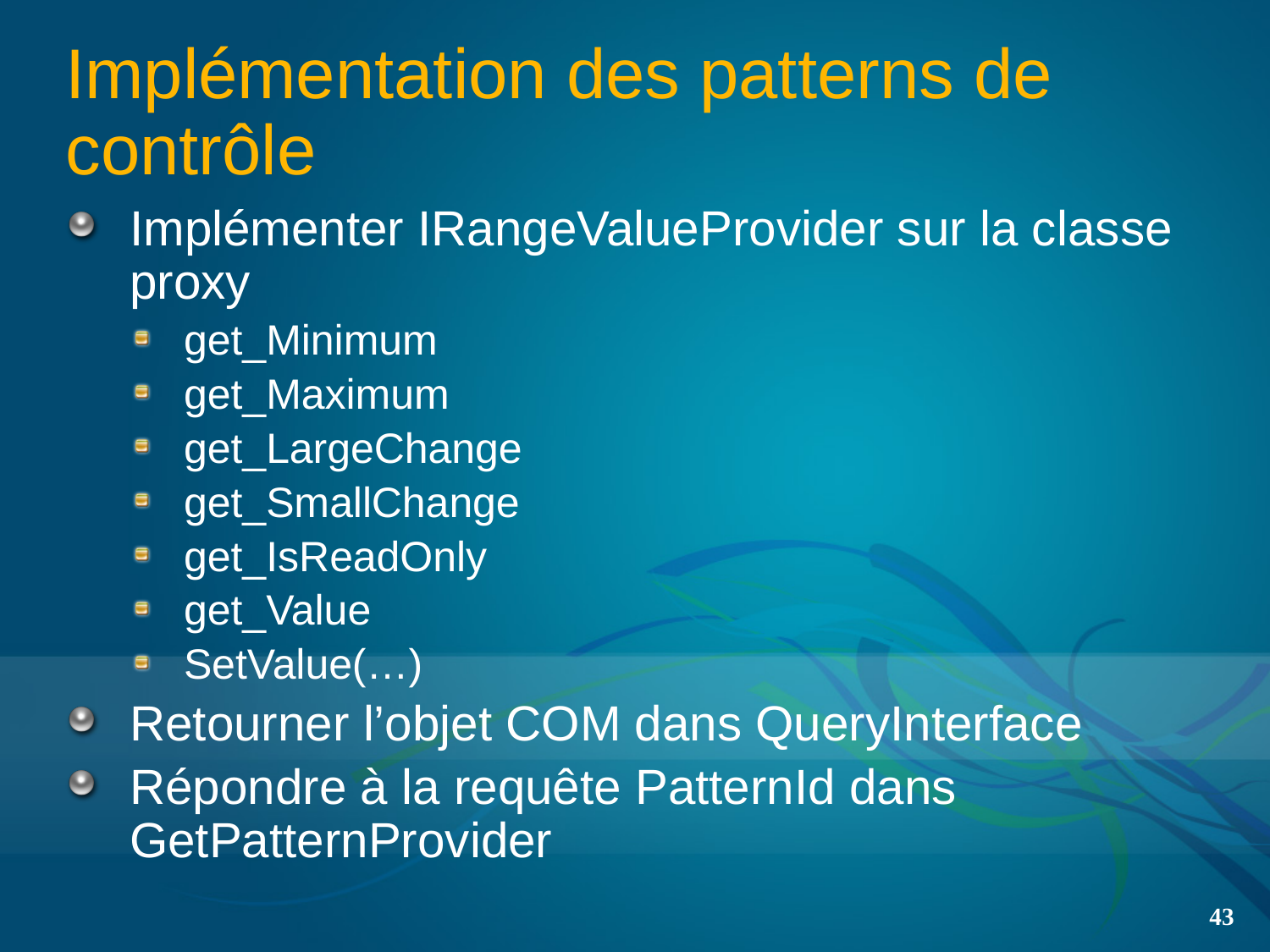

# Implémentation des patterns de contrôle
Implémenter IRangeValueProvider sur la classe proxy
get_Minimum
get_Maximum
get_LargeChange
get_SmallChange
get_IsReadOnly
get_Value
SetValue(…)
Retourner l’objet COM dans QueryInterface
Répondre à la requête PatternId dans GetPatternProvider
43